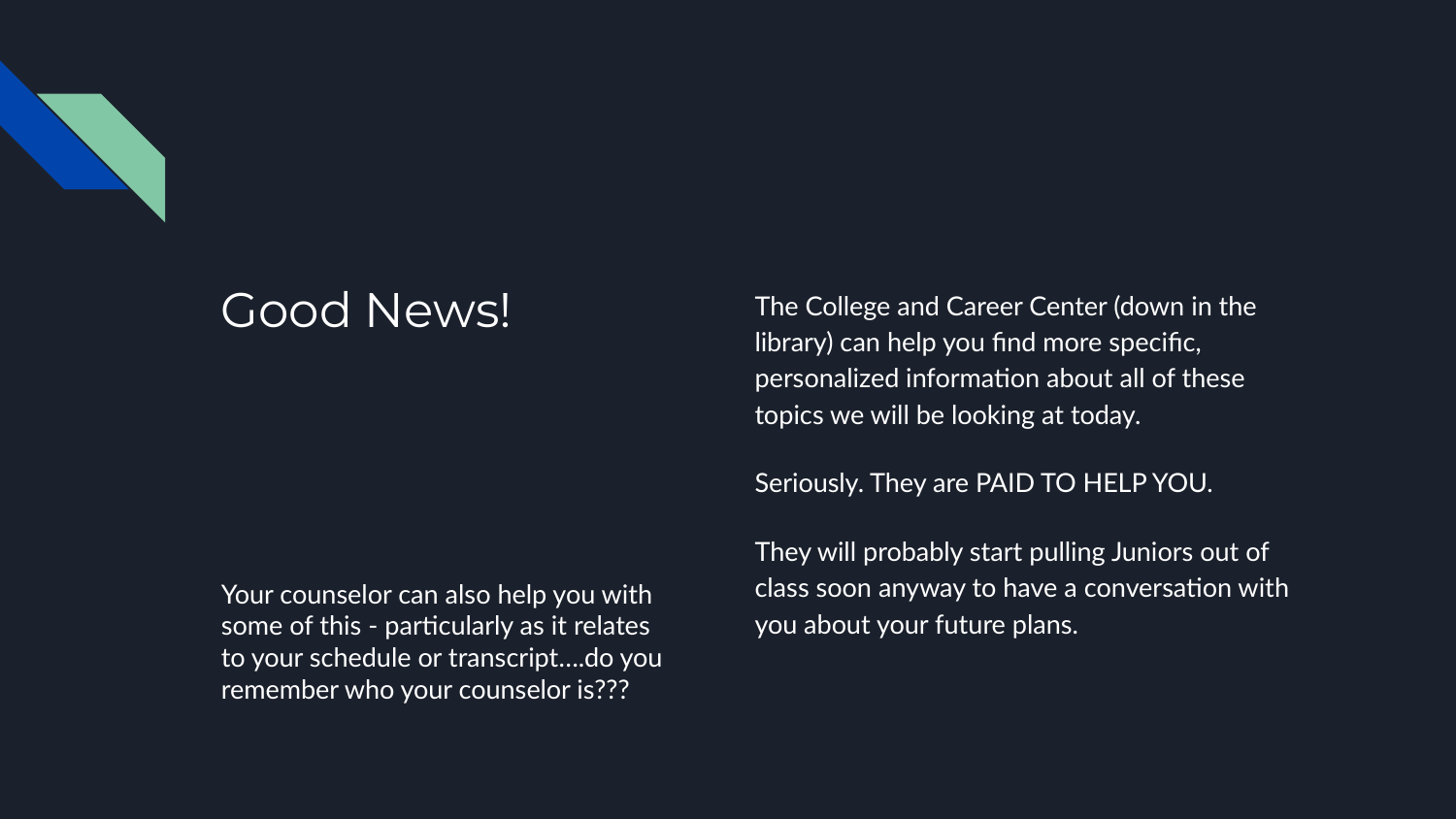

# Good News!
The College and Career Center (down in the library) can help you find more specific, personalized information about all of these topics we will be looking at today.
Seriously. They are PAID TO HELP YOU.
They will probably start pulling Juniors out of class soon anyway to have a conversation with you about your future plans.
Your counselor can also help you with some of this - particularly as it relates to your schedule or transcript….do you remember who your counselor is???